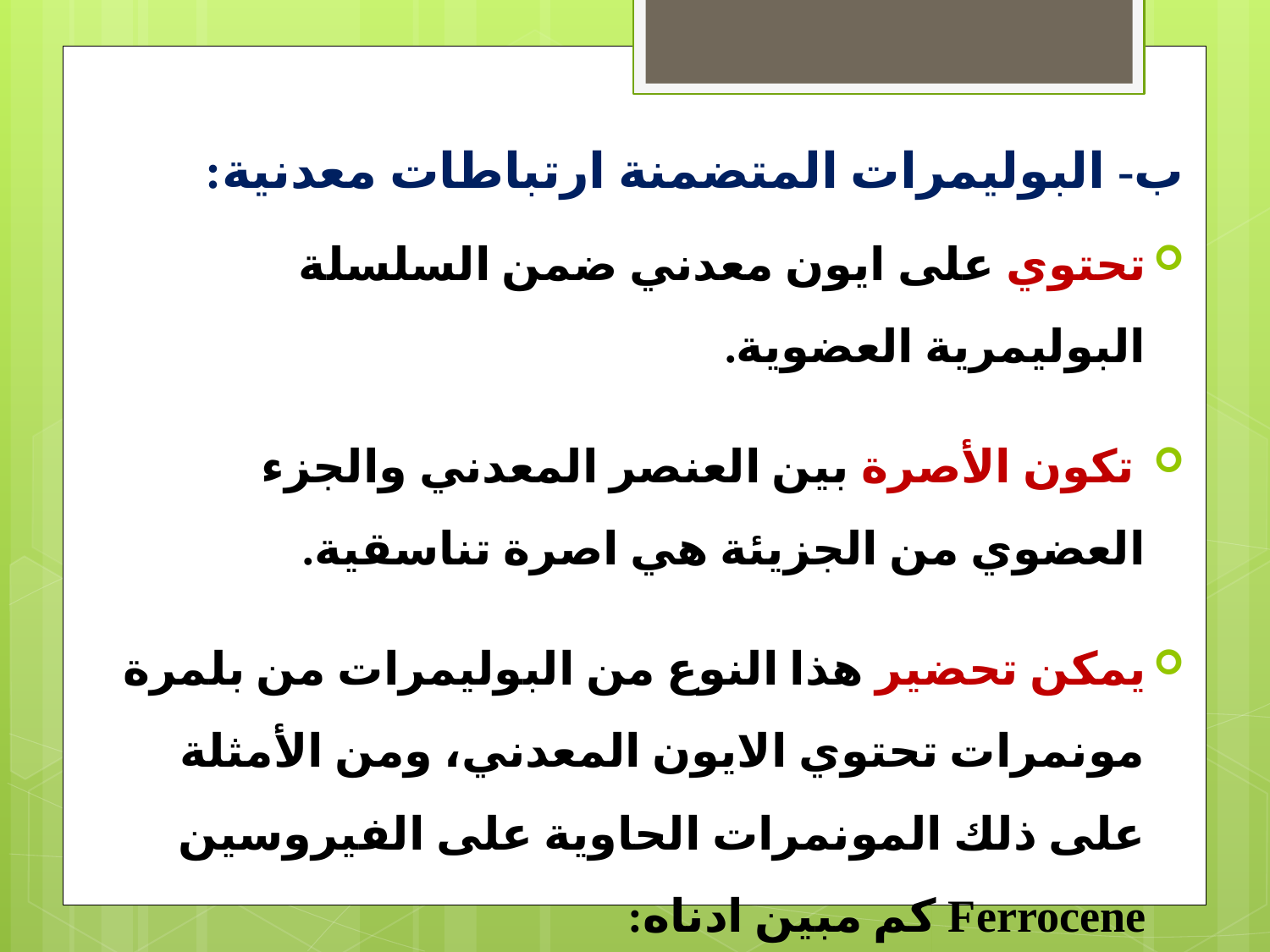

ب- البوليمرات المتضمنة ارتباطات معدنية:
تحتوي على ايون معدني ضمن السلسلة البوليمرية العضوية.

 تكون الأصرة بين العنصر المعدني والجزء العضوي من الجزيئة هي اصرة تناسقية.

يمكن تحضير هذا النوع من البوليمرات من بلمرة مونمرات تحتوي الايون المعدني، ومن الأمثلة على ذلك المونمرات الحاوية على الفيروسين Ferrocene كم مبين ادناه: